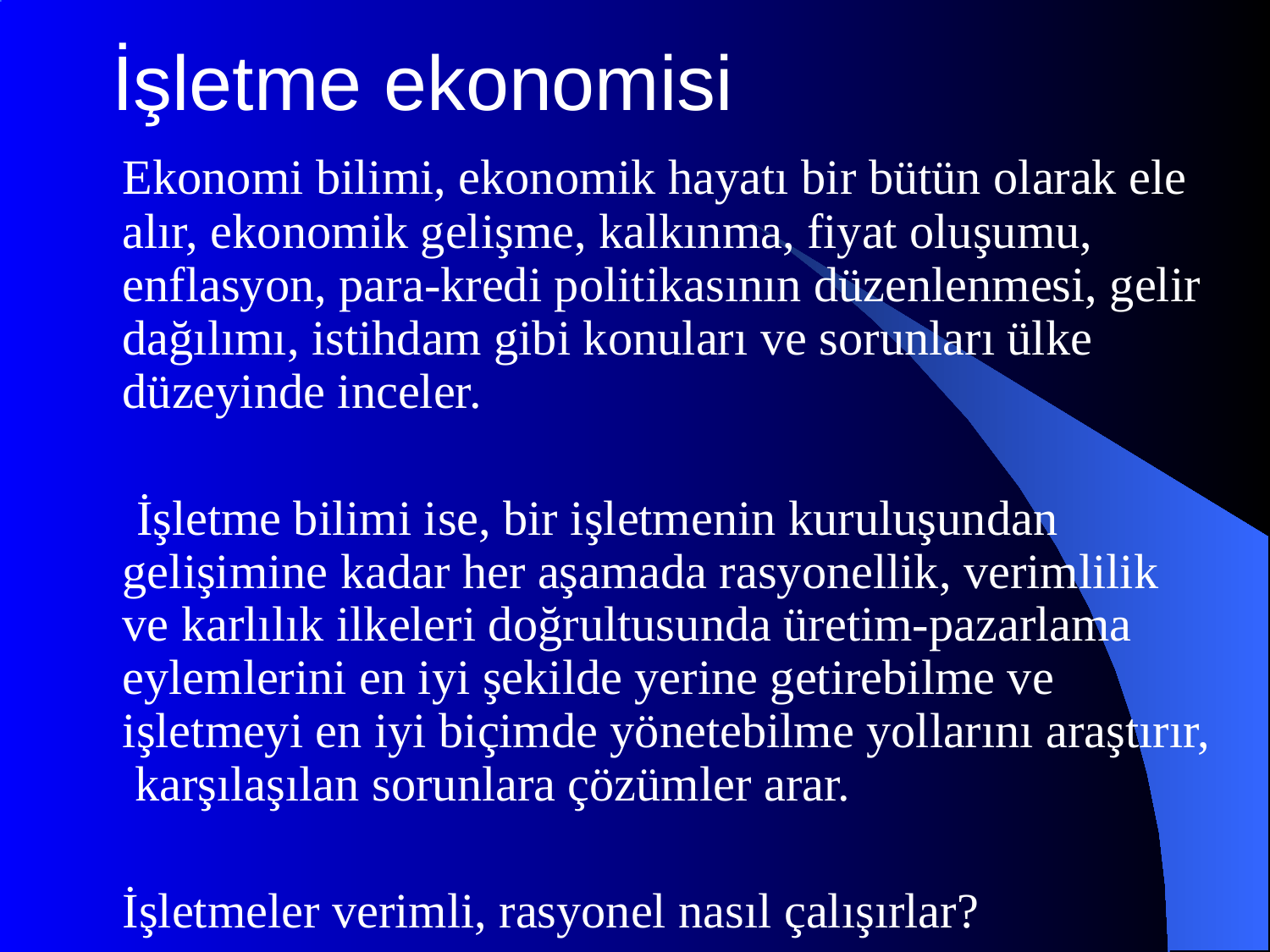

# İşletme ekonomisi
	Ekonomi bilimi, ekonomik hayatı bir bütün olarak ele alır, ekonomik gelişme, kalkınma, fiyat oluşumu, enflasyon, para-kredi politikasının düzenlenmesi, gelir dağılımı, istihdam gibi konuları ve sorunları ülke düzeyinde inceler.

     İşletme bilimi ise, bir işletmenin kuruluşundan gelişimine kadar her aşamada rasyonellik, verimlilik ve karlılık ilkeleri doğrultusunda üretim-pazarlama eylemlerini en iyi şekilde yerine getirebilme ve işletmeyi en iyi biçimde yönetebilme yollarını araştırır,  karşılaşılan sorunlara çözümler arar.

	İşletmeler verimli, rasyonel nasıl çalışırlar?